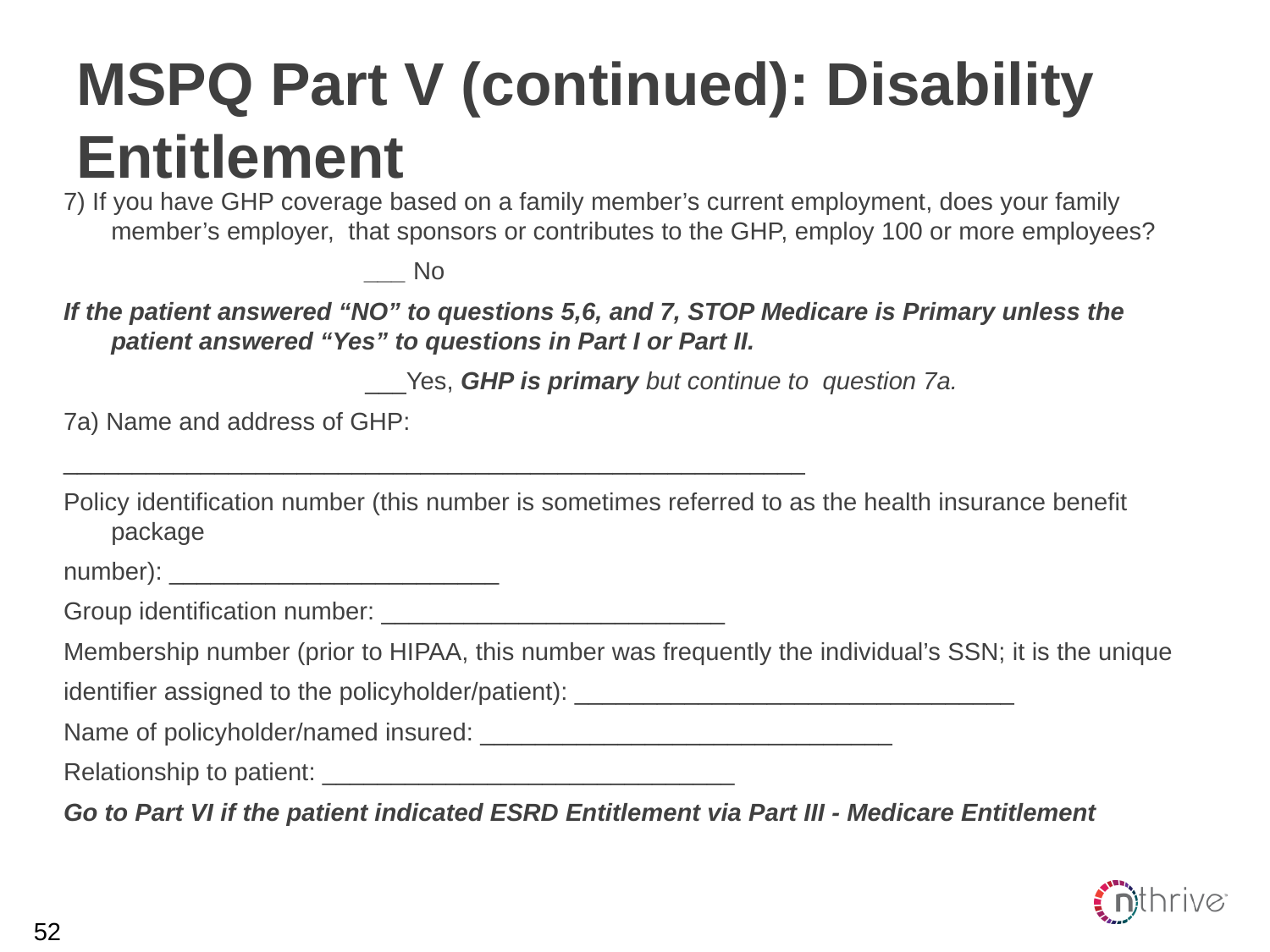

# MSPQ Part V (continued): Disability Entitlement
7) If you have GHP coverage based on a family member’s current employment, does your family member’s employer,  that sponsors or contributes to the GHP, employ 100 or more employees?
    			___ No
If the patient answered “NO” to questions 5,6, and 7, STOP Medicare is Primary unless the patient answered “Yes” to questions in Part I or Part II.
    			___Yes, GHP is primary but continue to  question 7a.
7a) Name and address of GHP:
______________________________________________________
Policy identification number (this number is sometimes referred to as the health insurance benefit package
number): ________________________
Group identification number: _________________________
Membership number (prior to HIPAA, this number was frequently the individual’s SSN; it is the unique
identifier assigned to the policyholder/patient): ________________________________
Name of policyholder/named insured: ______________________________
Relationship to patient: ______________________________
Go to Part VI if the patient indicated ESRD Entitlement via Part III - Medicare Entitlement